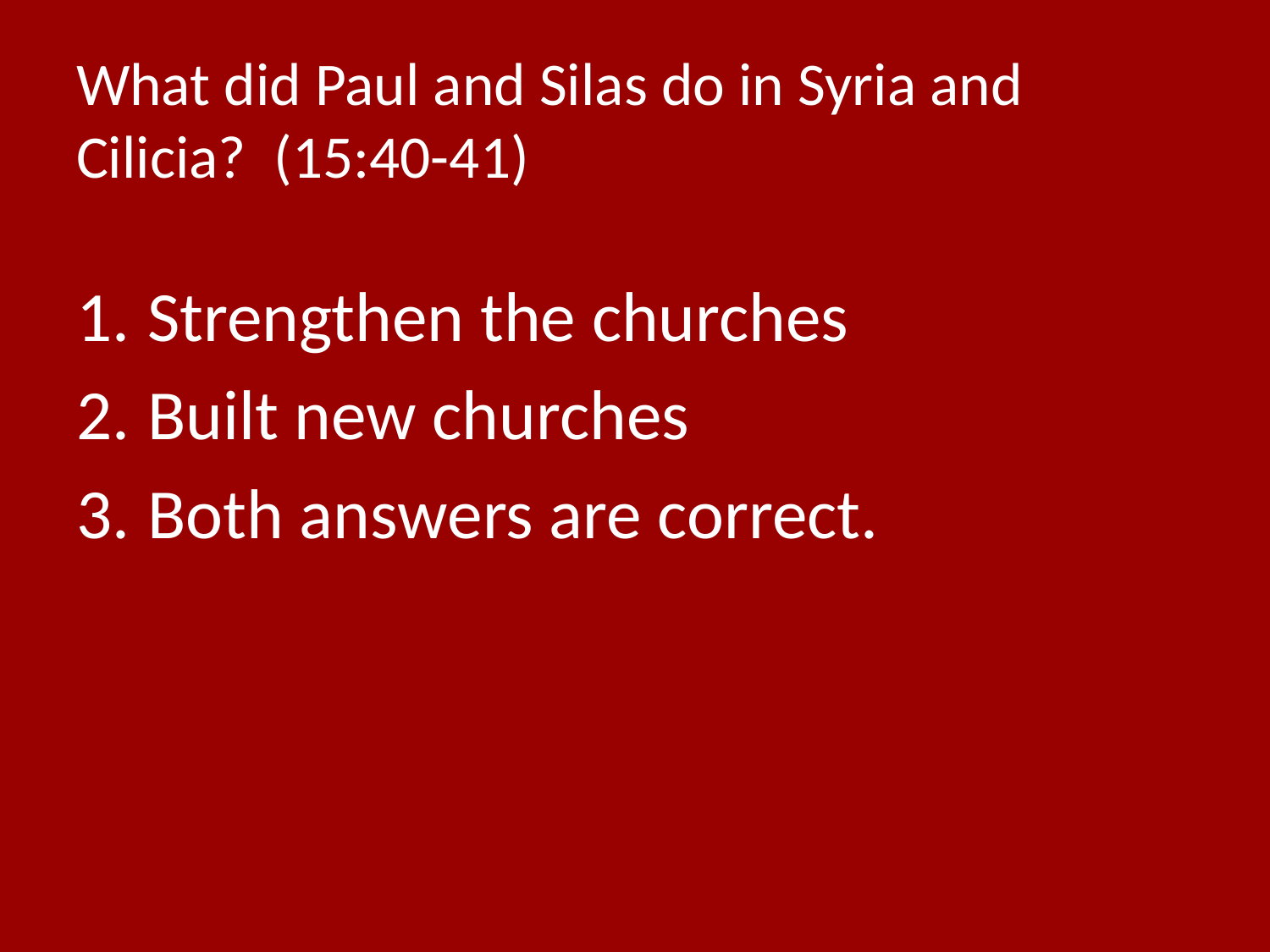

# What did Paul and Silas do in Syria and Cilicia?  (15:40-41)
Strengthen the churches
Built new churches
Both answers are correct.